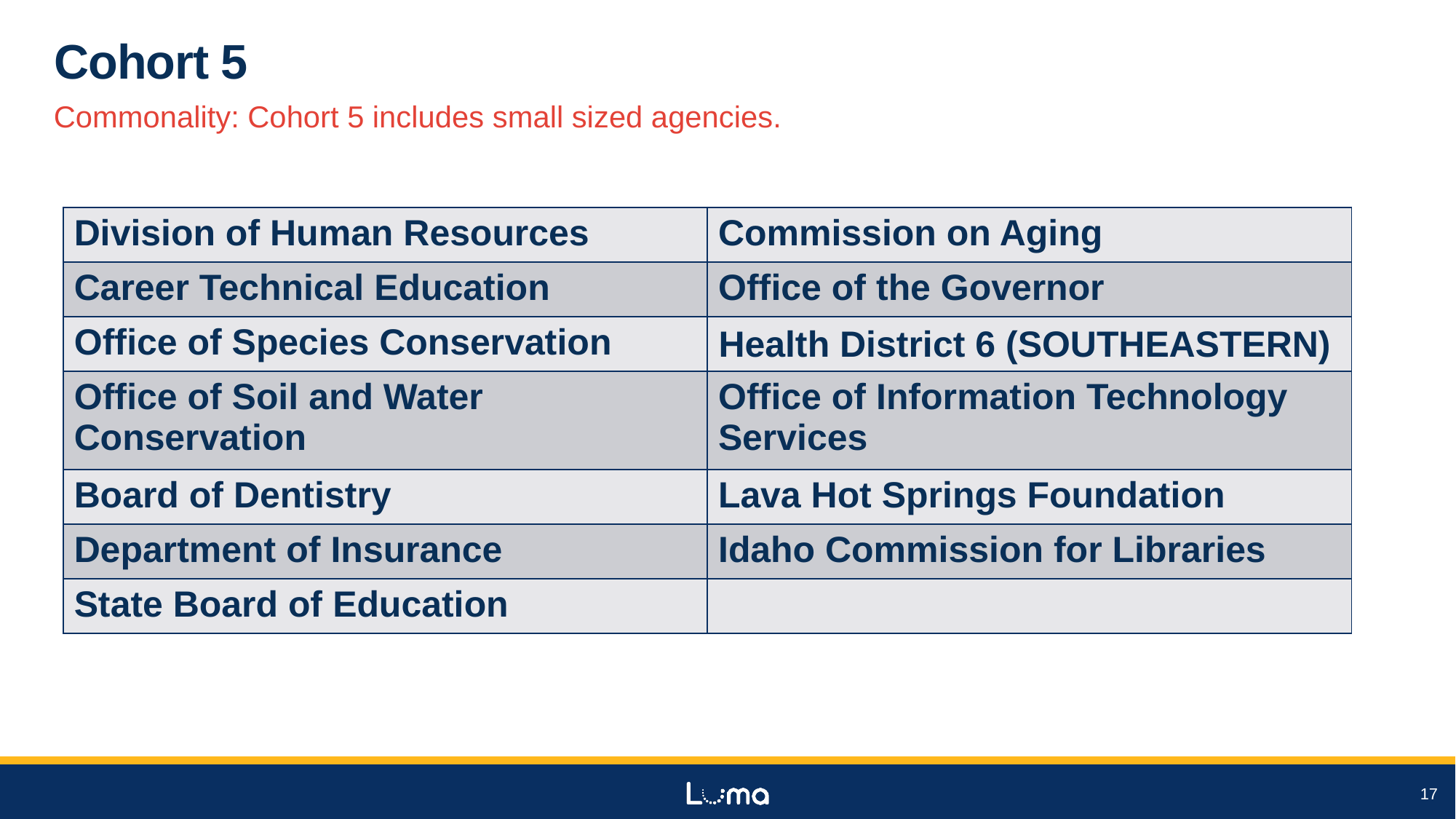

# Cohort 5
Commonality: Cohort 5 includes small sized agencies.
| Division of Human Resources | Commission on Aging |
| --- | --- |
| Career Technical Education | Office of the Governor |
| Office of Species Conservation | Health District 6 (SOUTHEASTERN) |
| Office of Soil and Water Conservation | Office of Information Technology Services |
| Board of Dentistry | Lava Hot Springs Foundation |
| Department of Insurance | Idaho Commission for Libraries |
| State Board of Education |  |
17